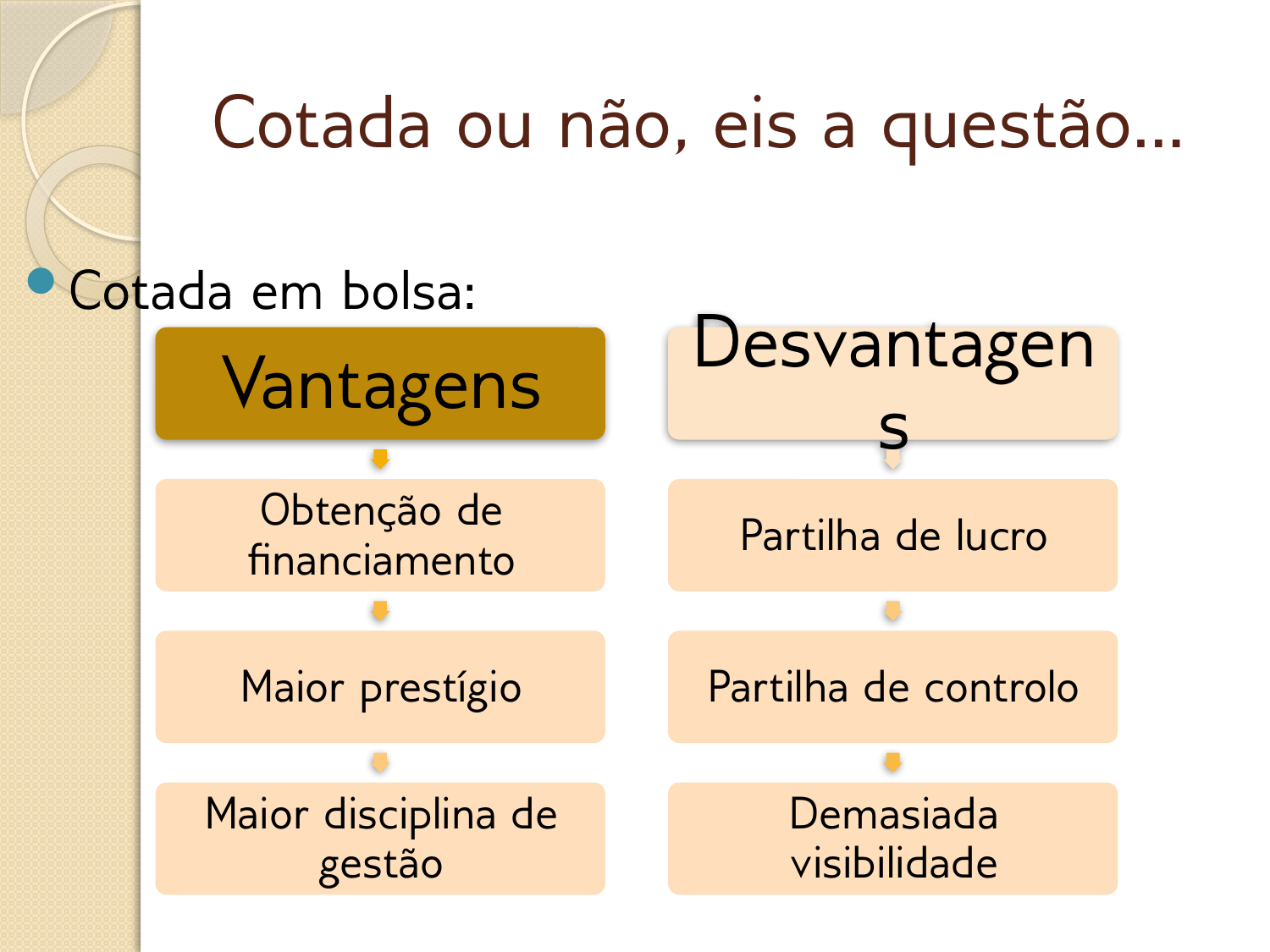

# Cotada ou não, eis a questão…
Cotada em bolsa:
Vantagens
Obtenção de financiamento
Maior prestígio
Maior disciplina de gestão
Desvantagens
Partilha de lucro
Partilha de controlo
Demasiada visibilidade